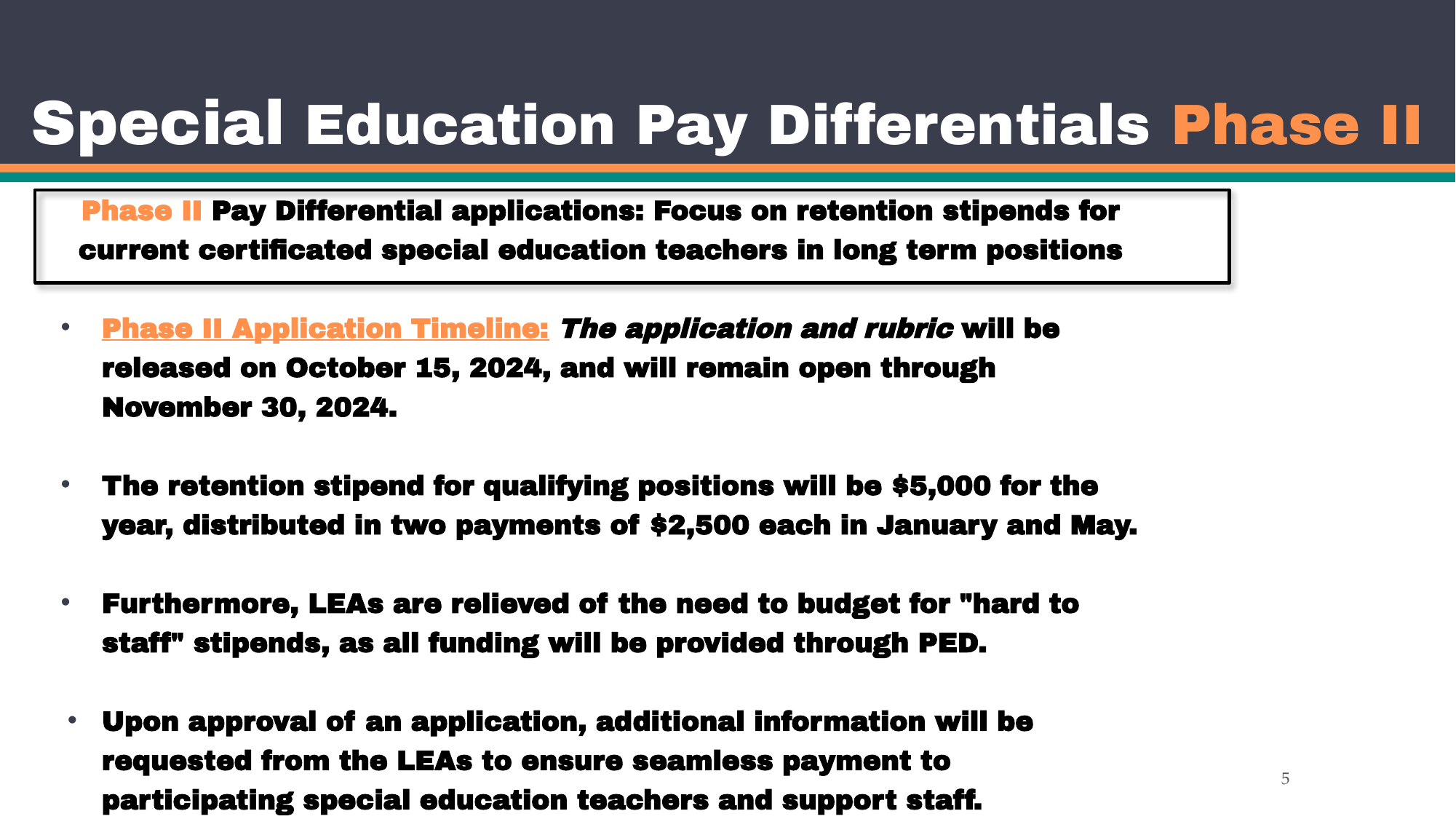

# Special Education Pay Differentials Phase II

Phase II Pay Differential applications: Focus on retention stipends for current certificated special education teachers in long term positions

Phase II Application Timeline: The application and rubric will be released on October 15, 2024, and will remain open through November 30, 2024.

The retention stipend for qualifying positions will be $5,000 for the year, distributed in two payments of $2,500 each in January and May.

Furthermore, LEAs are relieved of the need to budget for "hard to staff" stipends, as all funding will be provided through PED.

Upon approval of an application, additional information will be requested from the LEAs to ensure seamless payment to participating special education teachers and support staff.

5